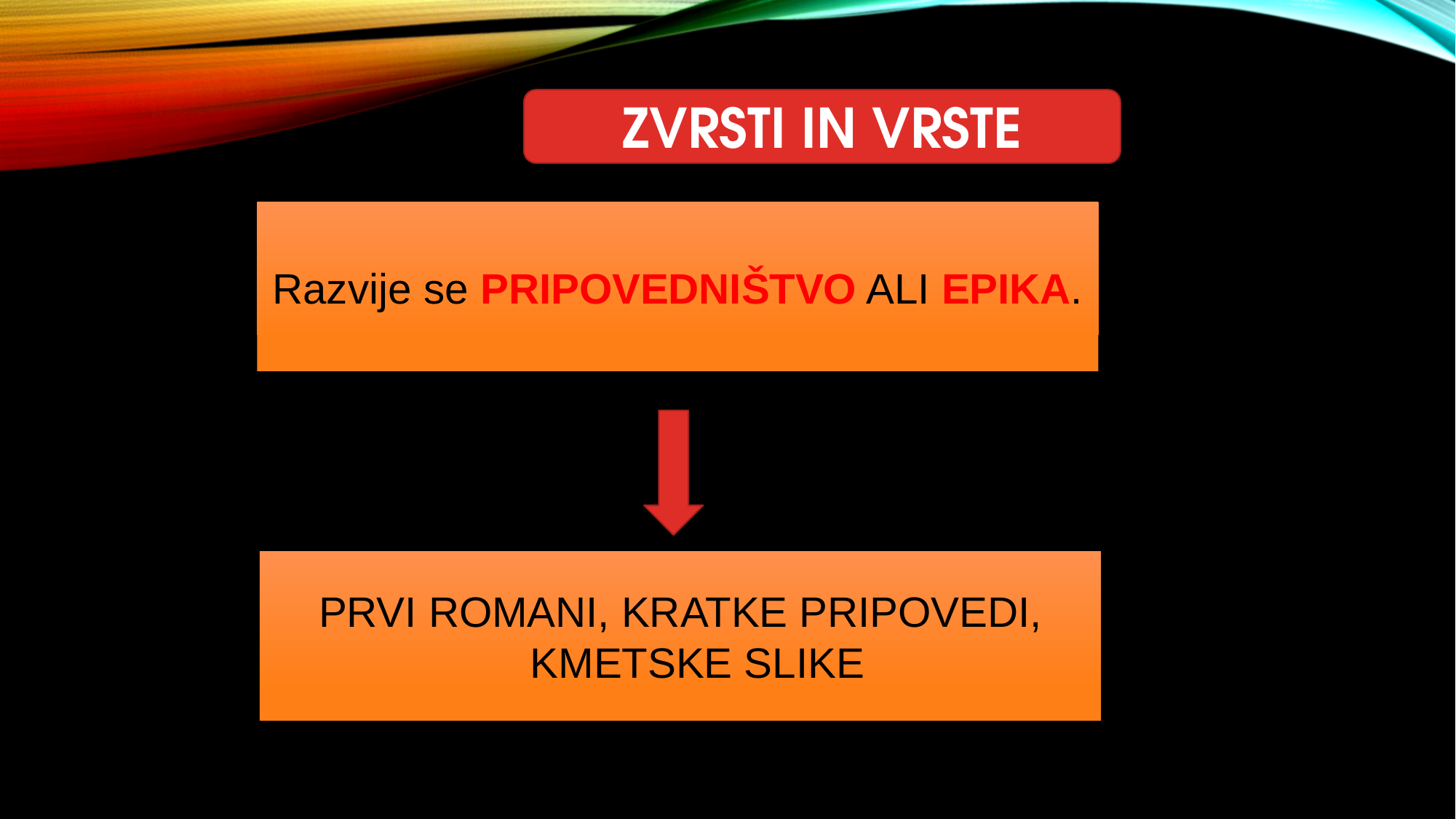

ZVRSTI IN VRSTE

Razvije se PRIPOVEDNIŠTVO ALI EPIKA.

PRVI ROMANI, KRATKE PRIPOVEDI, KMETSKE SLIKE